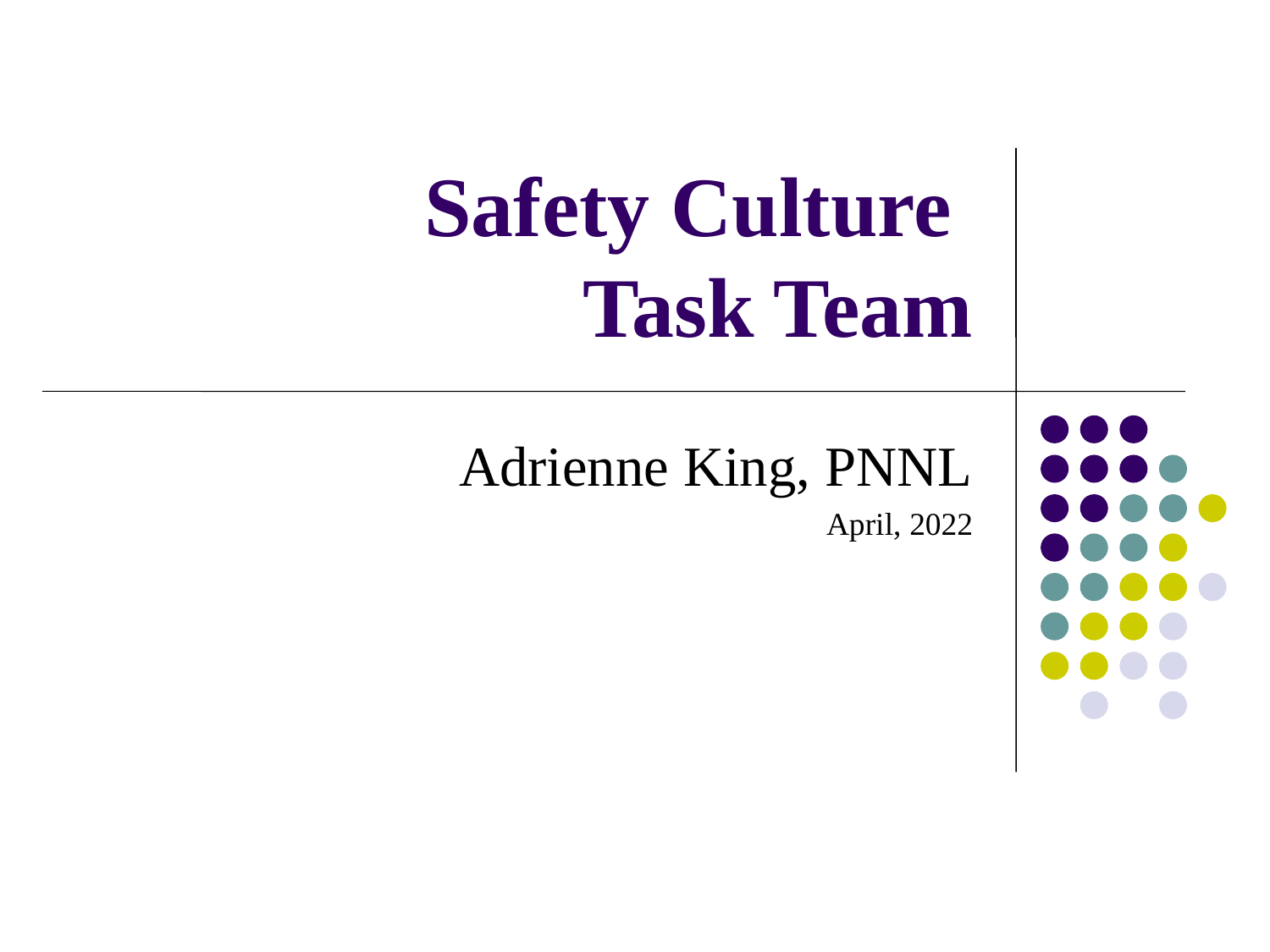

# Safety Culture Task Team
Adrienne King, PNNL
April, 2022